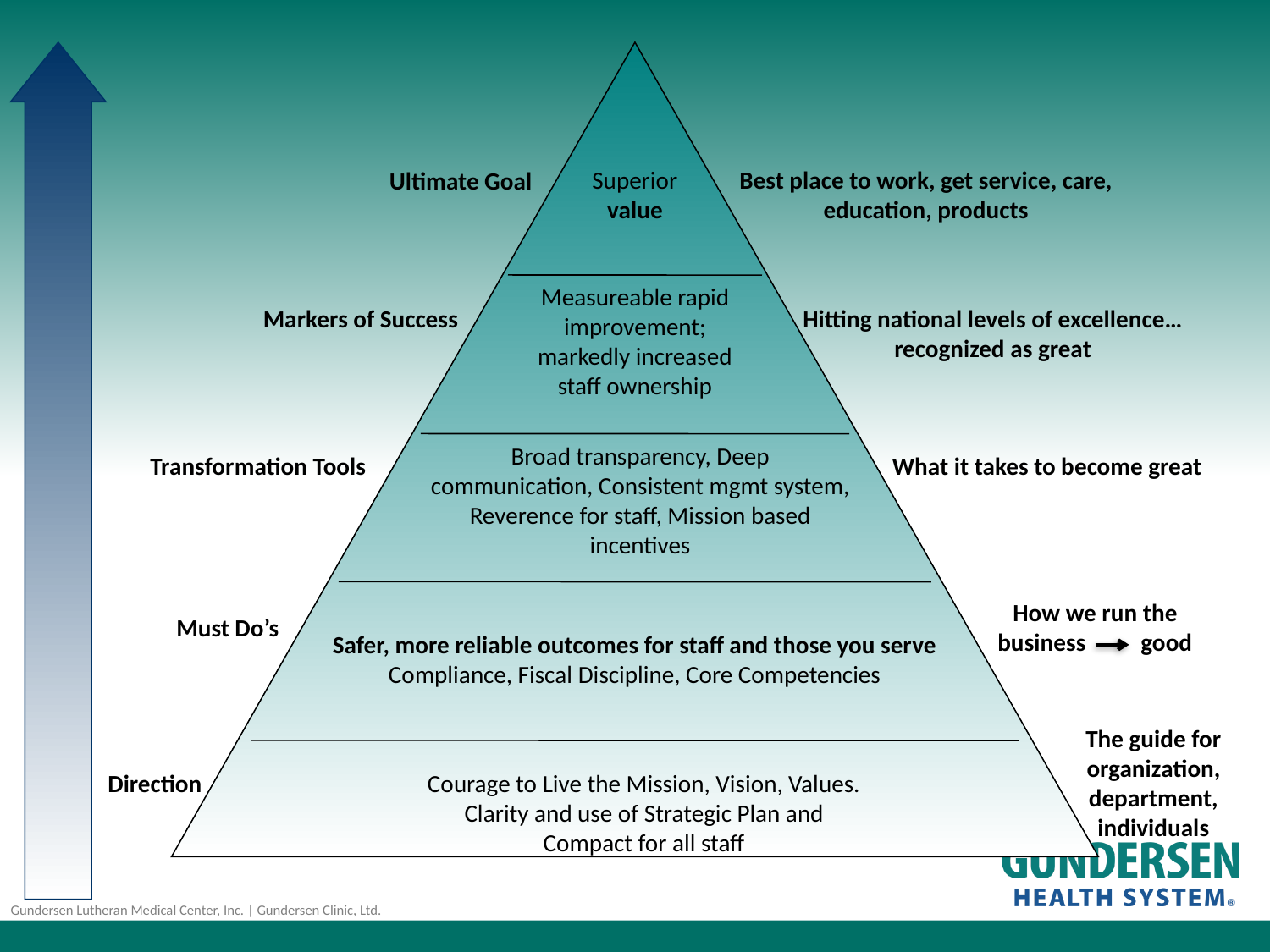

Superior value
Best place to work, get service, care, education, products
Ultimate Goal

Measureable rapid improvement; markedly increased staff ownership
Markers of Success
Hitting national levels of excellence…recognized as great

Broad transparency, Deep communication, Consistent mgmt system, Reverence for staff, Mission based incentives
What it takes to become great
Transformation Tools

How we run the business          good
Must Do’s
Safer, more reliable outcomes for staff and those you serve
Compliance, Fiscal Discipline, Core Competencies
The guide for organization, department, individuals

Direction
Courage to Live the Mission, Vision, Values.
Clarity and use of Strategic Plan and
Compact for all staff